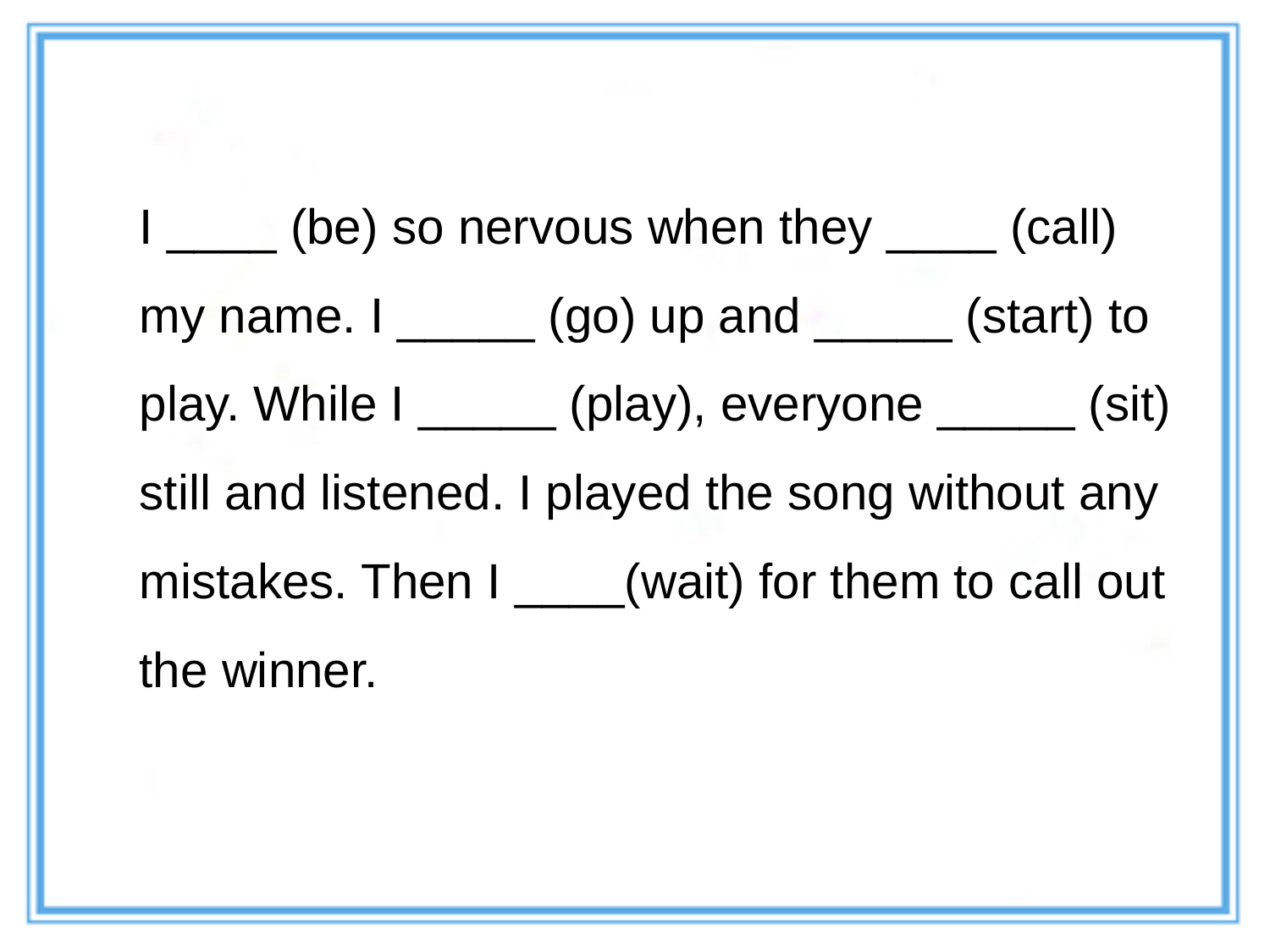

I ____ (be) so nervous when they ____ (call) my name. I _____ (go) up and _____ (start) to play. While I _____ (play), everyone _____ (sit) still and listened. I played the song without any mistakes. Then I ____(wait) for them to call out the winner.